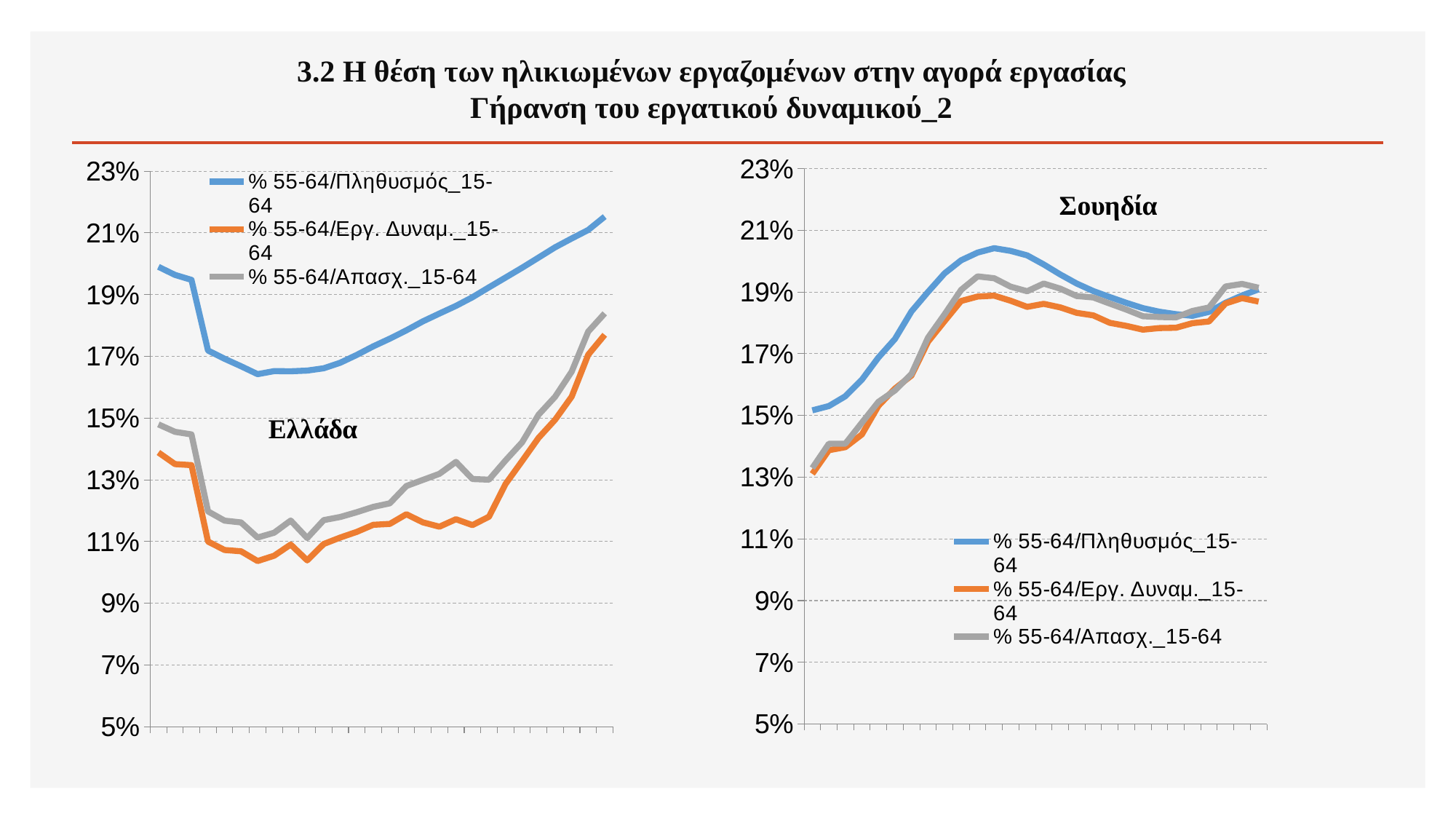

# 3.2 Η θέση των ηλικιωμένων εργαζομένων στην αγορά εργασίας Γήρανση του εργατικού δυναμικού_2

### Chart

| Category | % 55-64/Πληθυσμός_15-64 | % 55-64/Εργ. Δυναμ._15-64 | % 55-64/Απασχ._15-64 |
|---|---|---|---|
| 1995 | 0.15165674691303188 | 0.1310497692061607 | 0.13294812209521503 |
| 1996 | 0.15305452545290021 | 0.13874827427519654 | 0.1408303616912889 |
| 1997 | 0.15623395250827932 | 0.13973981402036126 | 0.1408695201575293 |
| 1998 | 0.1616043820125453 | 0.14386383855410495 | 0.14767813014827041 |
| 1999 | 0.16879380042013184 | 0.15314275158176813 | 0.1544176505903558 |
| 2000 | 0.17479189350567328 | 0.15872201492537324 | 0.1581078412008692 |
| 2001 | 0.1837300549306827 | 0.1629432901109219 | 0.1634676228643749 |
| 2002 | 0.19004124926340601 | 0.17388791321165767 | 0.1752311834250277 |
| 2003 | 0.19605618305912373 | 0.18057301660821812 | 0.18278062118768842 |
| 2004 | 0.2002835571043012 | 0.1871042912416462 | 0.19069515185813998 |
| 2005 | 0.20279091849365008 | 0.18853365124092344 | 0.19506474010133332 |
| 2006 | 0.2042078376016674 | 0.1888241694936952 | 0.19447125327450712 |
| 2007 | 0.20333222259247047 | 0.18718682891911237 | 0.19174544719646314 |
| 2008 | 0.2018756822918389 | 0.185195222113361 | 0.19026637292209173 |
| 2009 | 0.1989408243149896 | 0.18617542251026403 | 0.19273596720938177 |
| 2010 | 0.19569385046453325 | 0.18502941907682238 | 0.19109263927687314 |
| 2011 | 0.19273857224629978 | 0.1832617147534283 | 0.18870189635624046 |
| 2012 | 0.19031730454694246 | 0.18242926690159494 | 0.18823868550014547 |
| 2013 | 0.18837311896475617 | 0.18002498388136845 | 0.1862456633437269 |
| 2014 | 0.18650470576741562 | 0.17902813299232892 | 0.18431756389342163 |
| 2015 | 0.1847914168098292 | 0.17780245053332938 | 0.1821712912294257 |
| 2016 | 0.18361172797785716 | 0.17832634014352391 | 0.18189880902103295 |
| 2017 | 0.18282852373002625 | 0.17841660083620886 | 0.18179937524566175 |
| 2018 | 0.1822994627129075 | 0.17991392771451423 | 0.1838621644739522 |
| 2019 | 0.18357148434450016 | 0.18046401265489154 | 0.18499544396071793 |
| 2020 | 0.18652801489989237 | 0.18629147543450494 | 0.19179040019742713 |
| 2021 | 0.18888440150361926 | 0.18802024746906726 | 0.19263105835806135 |
| 2022 | 0.19087329163771138 | 0.18690896977996677 | 0.19138794312036891 |

### Chart

| Category | % 55-64/Πληθυσμός_15-64 | % 55-64/Εργ. Δυναμ._15-64 | % 55-64/Απασχ._15-64 |
|---|---|---|---|
| 1995 | 0.19902282053552978 | 0.1388547856406227 | 0.14796360485268703 |
| 1996 | 0.196412806780061 | 0.13509144428895428 | 0.1455514774827873 |
| 1997 | 0.19478473408327934 | 0.1347564074638787 | 0.14470187119117361 |
| 1998 | 0.17190448956248414 | 0.10997958720798366 | 0.11975620329992603 |
| 1999 | 0.16922399340777994 | 0.10725270806401326 | 0.11676722608122564 |
| 2000 | 0.16680095557157598 | 0.10682381036617726 | 0.11618381618381618 |
| 2001 | 0.16424406668309124 | 0.10366829605917723 | 0.11129399235126122 |
| 2002 | 0.1652234867227453 | 0.10539961431326333 | 0.11284668399589808 |
| 2003 | 0.16516974291364517 | 0.10901857886495409 | 0.11679771599737898 |
| 2004 | 0.16538962374066205 | 0.10389825250749665 | 0.11112137660237903 |
| 2005 | 0.16614930189943644 | 0.1091946917243655 | 0.11693076799596396 |
| 2006 | 0.16794205508041193 | 0.11128616442280152 | 0.11794248136387182 |
| 2007 | 0.1704670609830717 | 0.11310691515448748 | 0.1194986819176981 |
| 2008 | 0.1732466262999267 | 0.11541751527494908 | 0.12122753100886599 |
| 2009 | 0.17574190035393444 | 0.11570297989178714 | 0.12237089411975252 |
| 2010 | 0.17843325559061693 | 0.11883671075516723 | 0.127975292014026 |
| 2011 | 0.18134628960591417 | 0.1162015312422826 | 0.12995727569741194 |
| 2012 | 0.1838799379567654 | 0.11479993372545771 | 0.13193069306930694 |
| 2013 | 0.18636729052367407 | 0.11722408026755922 | 0.13581567459743954 |
| 2014 | 0.18916538833020963 | 0.1153125065829664 | 0.1302485989366289 |
| 2015 | 0.19238035264483622 | 0.11804558885605752 | 0.1300450958286359 |
| 2016 | 0.19553966583533974 | 0.12863482671174967 | 0.13627676370384717 |
| 2017 | 0.19871617990908688 | 0.13608900991362805 | 0.14215113910989224 |
| 2018 | 0.20202611699947298 | 0.1436117672321237 | 0.1511063716342309 |
| 2019 | 0.20534369184414974 | 0.14947563765051142 | 0.15693144381111895 |
| 2020 | 0.20820931063221895 | 0.15694938470715797 | 0.16504417755674344 |
| 2021 | 0.2109518889537757 | 0.17051830082821356 | 0.17801088207596638 |
| 2022 | 0.21529587180143814 | 0.17699767850556541 | 0.18393628107786414 |